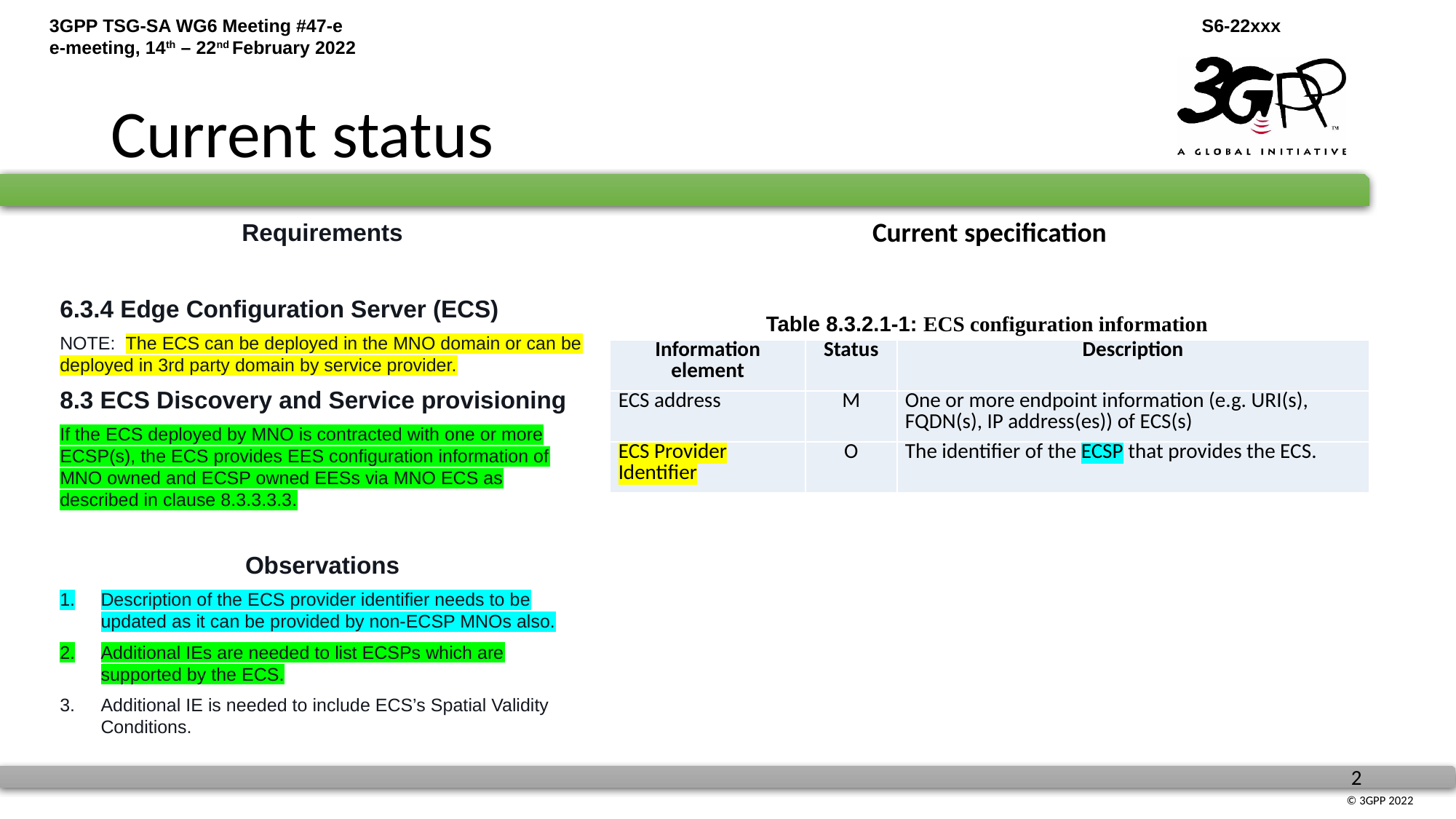

# Current status
Requirements

6.3.4 Edge Configuration Server (ECS)
NOTE:  The ECS can be deployed in the MNO domain or can be deployed in 3rd party domain by service provider.
8.3 ECS Discovery and Service provisioning
If the ECS deployed by MNO is contracted with one or more ECSP(s), the ECS provides EES configuration information of MNO owned and ECSP owned EESs via MNO ECS as described in clause 8.3.3.3.3.

Observations
Description of the ECS provider identifier needs to be updated as it can be provided by non-ECSP MNOs also.
Additional IEs are needed to list ECSPs which are supported by the ECS.
Additional IE is needed to include ECS’s Spatial Validity Conditions.
Current specification

Table 8.3.2.1-1: ECS configuration information
| Information element | Status | Description |
| --- | --- | --- |
| ECS address | M | One or more endpoint information (e.g. URI(s), FQDN(s), IP address(es)) of ECS(s) |
| ECS Provider Identifier | O | The identifier of the ECSP that provides the ECS. |